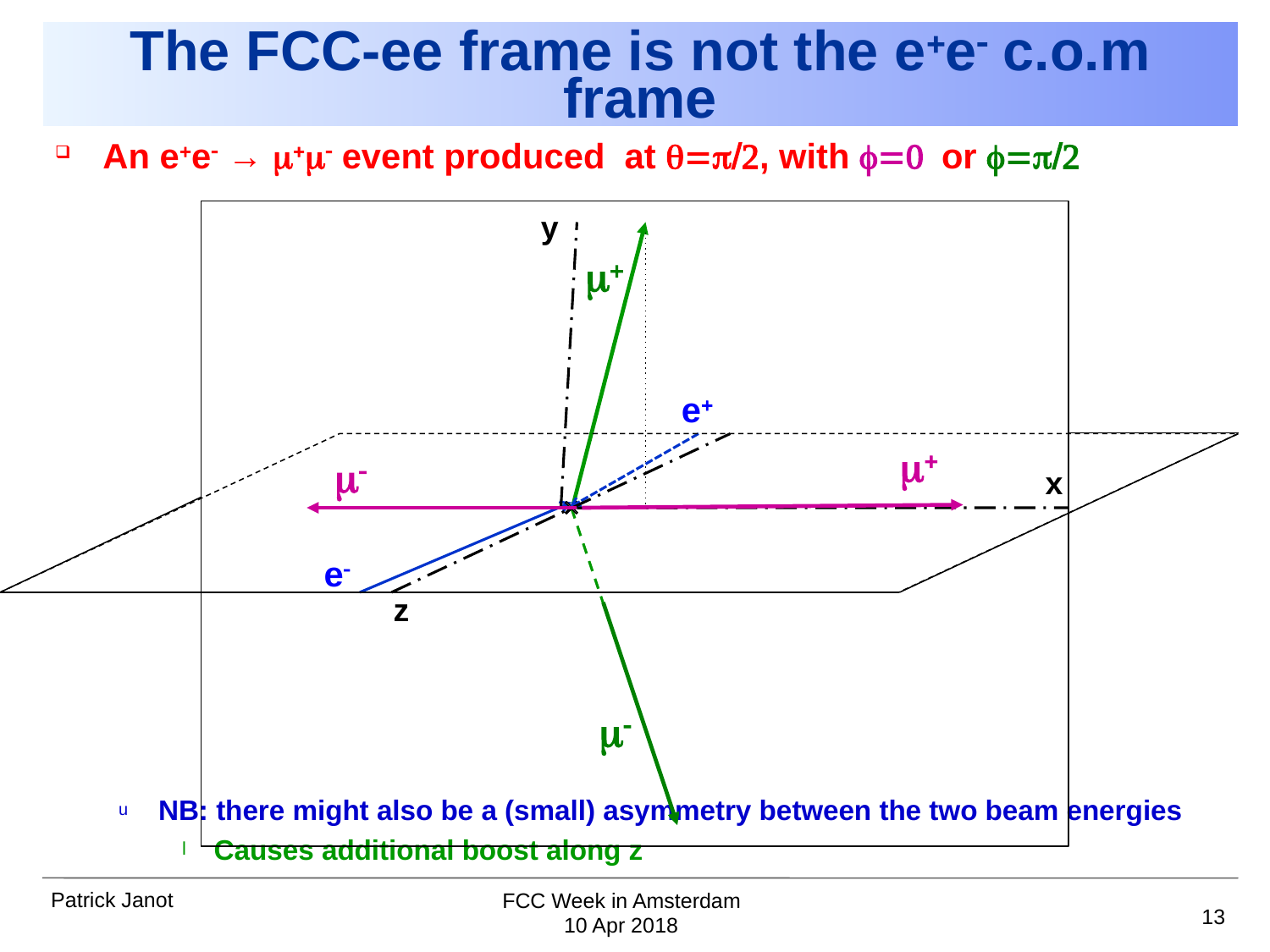

# The FCC-ee frame is not the e+e− c.o.m frame
An e+e− → μ+μ− event produced  at θ=π/2, with φ=0 or φ=π/2

NB: there might also be a (small) asymmetry between the two beam energies
Causes additional boost along z

y
μ+
e+
μ+

μ−
x

e−
z
μ−
FCC Week in Amsterdam
13
10 Apr 2018